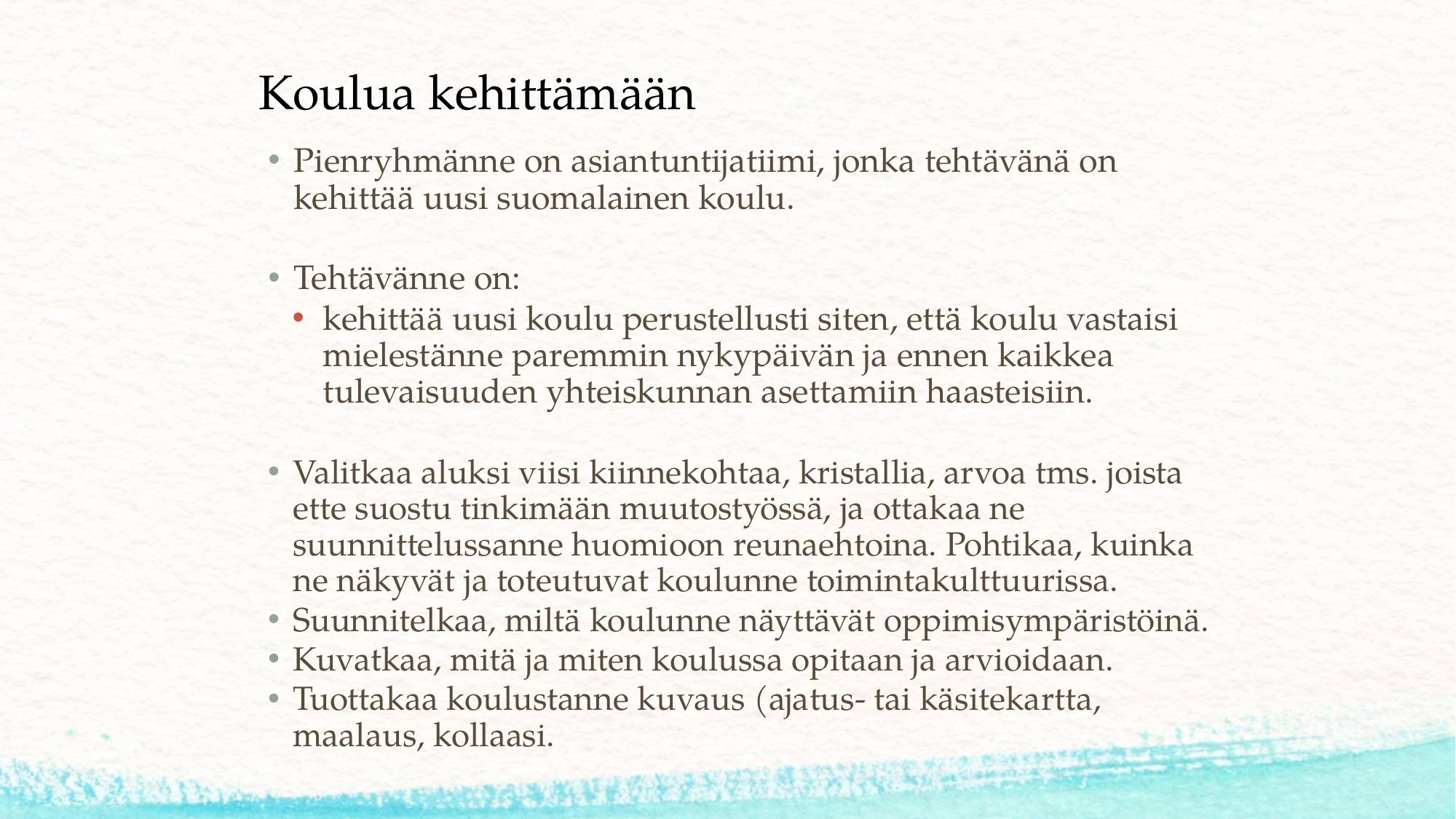

# Koulua kehittämään
Pienryhmänne on asiantuntijatiimi, jonka tehtävänä on kehittää uusi suomalainen koulu.

Tehtävänne on:
kehittää uusi koulu perustellusti siten, että koulu vastaisi mielestänne paremmin nykypäivän ja ennen kaikkea tulevaisuuden yhteiskunnan asettamiin haasteisiin.

Valitkaa aluksi viisi kiinnekohtaa, kristallia, arvoa tms. joista ette suostu tinkimään muutostyössä, ja ottakaa ne suunnittelussanne huomioon reunaehtoina. Pohtikaa, kuinka ne näkyvät ja toteutuvat koulunne toimintakulttuurissa.
Suunnitelkaa, miltä koulunne näyttävät oppimisympäristöinä.
Kuvatkaa, mitä ja miten koulussa opitaan ja arvioidaan.
Tuottakaa koulustanne kuvaus (ajatus- tai käsitekartta, maalaus, kollaasi.